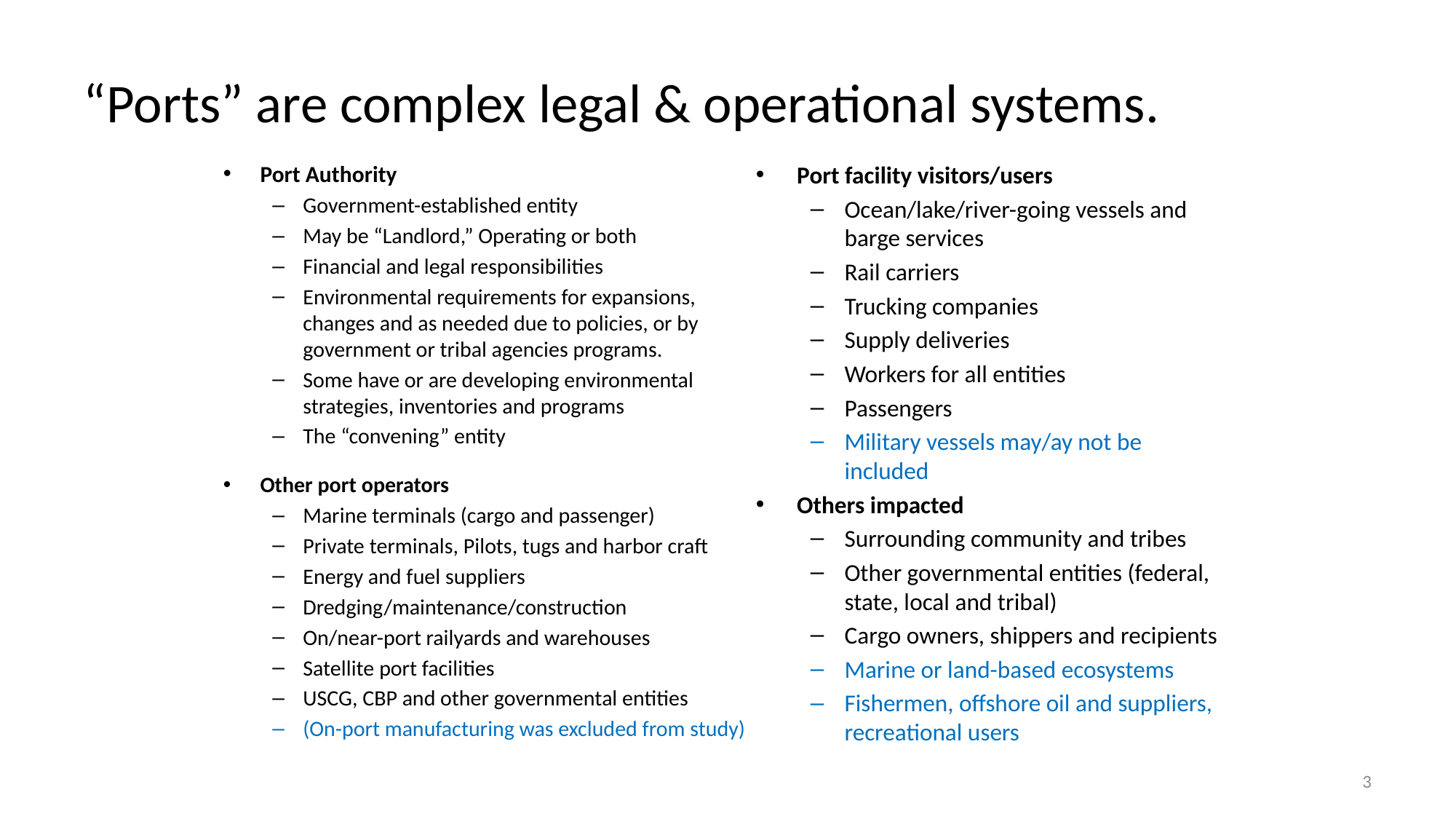

# “Ports” are complex legal & operational systems.
Port Authority
Government-established entity
May be “Landlord,” Operating or both
Financial and legal responsibilities
Environmental requirements for expansions, changes and as needed due to policies, or by government or tribal agencies programs.
Some have or are developing environmental strategies, inventories and programs
The “convening” entity

Other port operators
Marine terminals (cargo and passenger)
Private terminals, Pilots, tugs and harbor craft
Energy and fuel suppliers
Dredging/maintenance/construction
On/near-port railyards and warehouses
Satellite port facilities
USCG, CBP and other governmental entities
(On-port manufacturing was excluded from study)
Port facility visitors/users
Ocean/lake/river-going vessels and barge services
Rail carriers
Trucking companies
Supply deliveries
Workers for all entities
Passengers
Military vessels may/ay not be included
Others impacted
Surrounding community and tribes
Other governmental entities (federal, state, local and tribal)
Cargo owners, shippers and recipients
Marine or land-based ecosystems
Fishermen, offshore oil and suppliers, recreational users
3